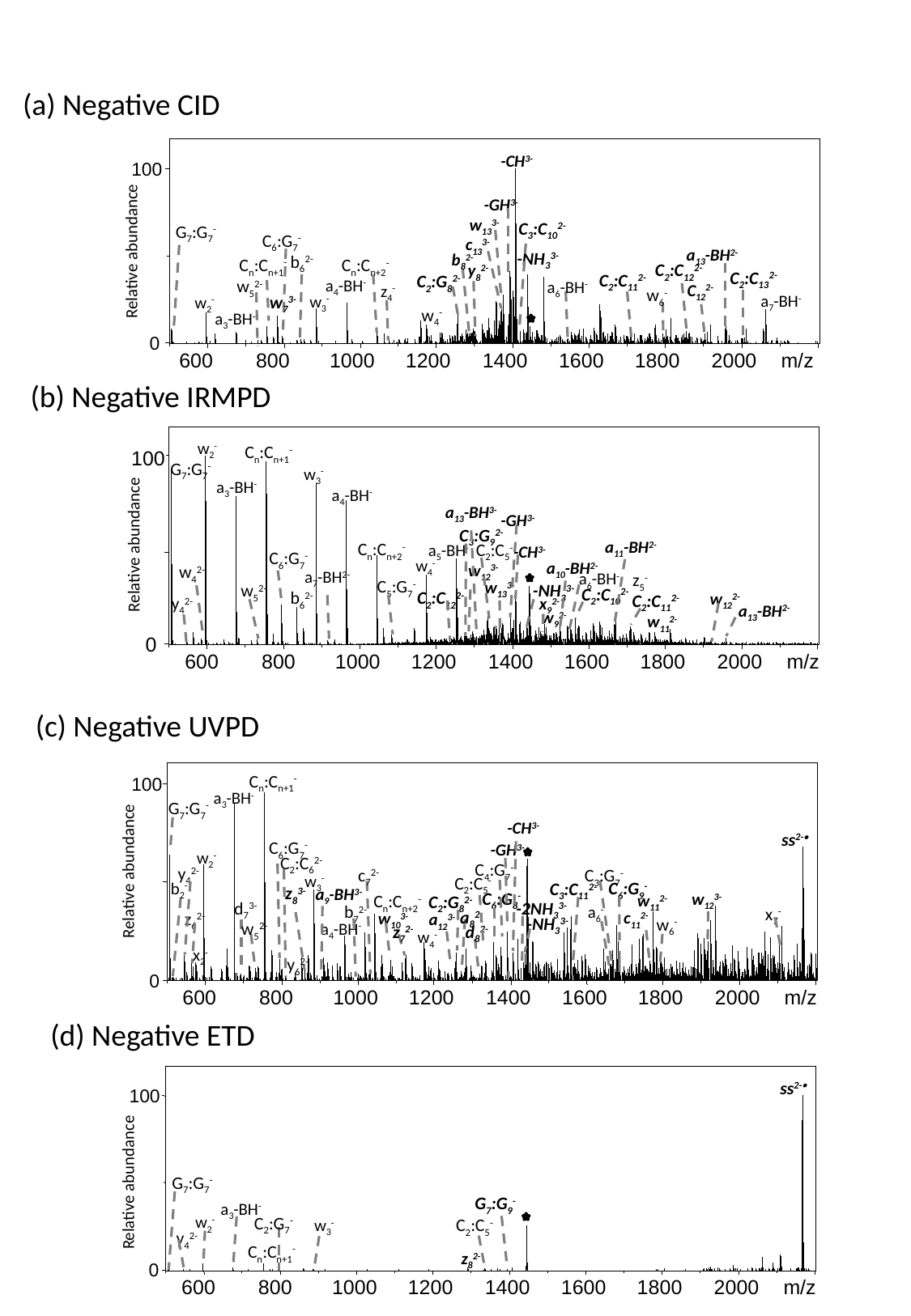

(a) Negative CID

-CH3-
100

-GH3-
w133-
C3:C102-
G7:G7-
C6:G7-
c133-
Relative abundance
a13-BH2-
-NH33-
b82-
b62-
Cn:Cn+1-
Cn:Cn+2-
C2:C122-
y82-

C2:C132-
C2:C112-
C2:G82-
a4-BH-
w52-
a6-BH-
C122-
z4-
w6-
a7-BH-
w3-
w73-
w2-
w4-
a3-BH-

0

600
800
1000
1200
1400
1600
1800
2000
m/z
(b) Negative IRMPD

w2-
Cn:Cn+1-
100
G7:G7-

w3-
a3-BH-
a4-BH-
a13-BH3-
-GH3-
C3:G92-
Relative abundance
a11-BH2-
Cn:Cn+2-
C2:C5-
a5-BH-
-CH3-
C6:G7-
w4-
a10-BH2-

w123-
w42-
a7-BH2-
a6-BH-
z5-
C5:G7-
w133-
w52-
-NH33-

C2:C102-
b62-
C2:C122-
w122-
C2:C112-
y42-
x92-
a13-BH2-
w92-
w112-
0

600
800
1000
1200
1400
1600
1800
2000
m/z
(c) Negative UVPD

Cn:Cn+1-
100
a3-BH-

G7:G7-

-CH3-
ss2-•
C6:G7-
-GH3-
w2-
C2:C62-

C4:G7-
Relative abundance
y42-
c72-
C3:G7-
w3-
C2:C5-
C6:G9-
b2-
C3:C112-
z83-
a9-BH3-
C6:G8-

w123-
w112-
Cn:Cn+2-
C2:G82-
d73-
-2NH33-
b72-
a6-
x7-
a82-
c112-
z62-
w103-
a123-
-NH33-
w6-
w52-
a4-BH-
z72-
d82-
w4-
x2-
y62-
0

600
800
1000
1200
1400
1600
1800
2000
m/z
(d) Negative ETD

ss2-•
100

G7:G7-
Relative abundance

G7:G9-
a3-BH-
w2-
C2:G7-
C2:C5-
w3-

y42-
Cn:Cn+1-
z82-
0

600
800
1000
1200
1400
1600
1800
2000
m/z